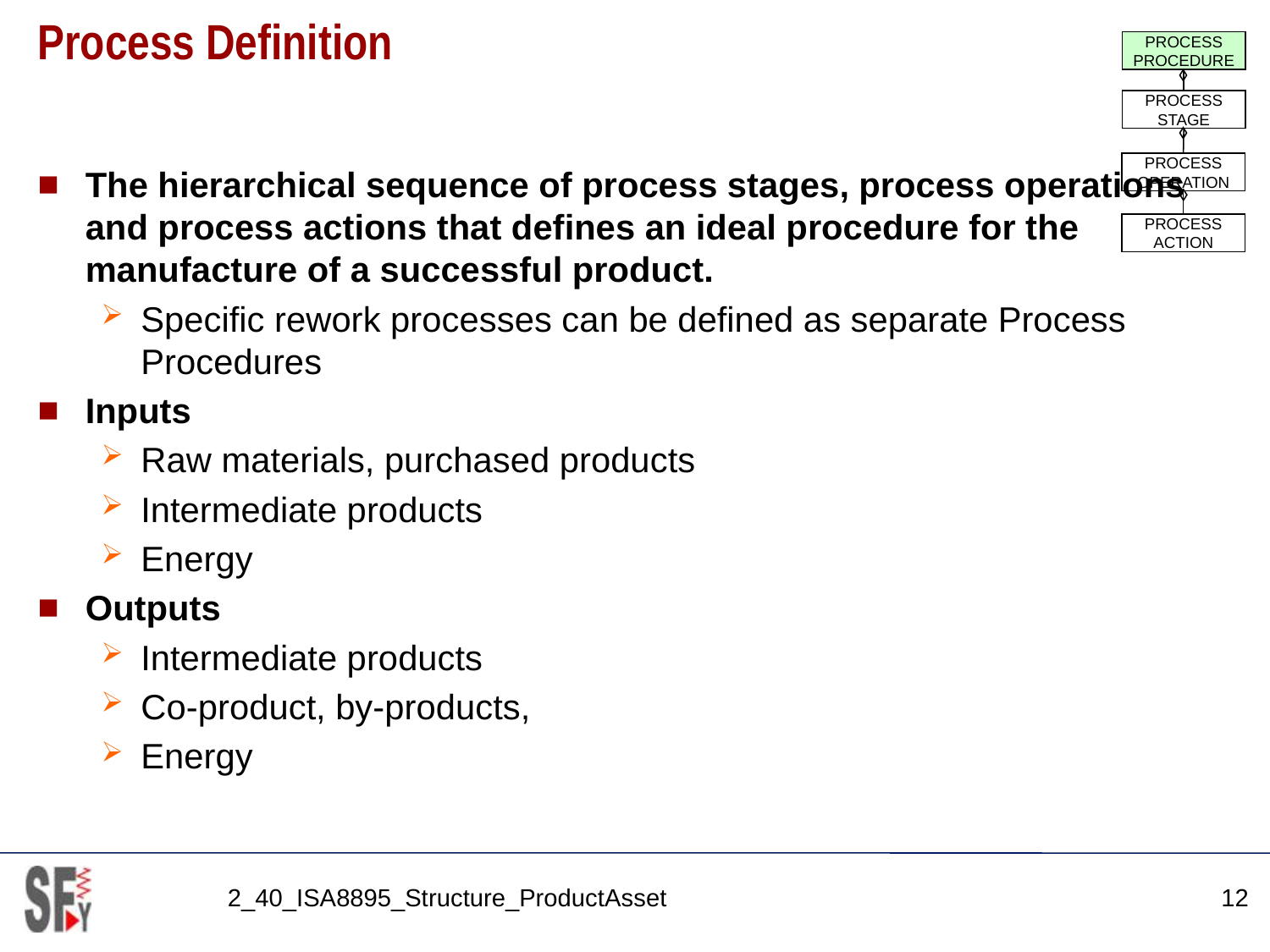

# Process Definition
PROCESS
PROCEDURE

PROCESS
STAGE

PROCESS
OPERATION

PROCESS
ACTION
The hierarchical sequence of process stages, process operations and process actions that defines an ideal procedure for the manufacture of a successful product.
Specific rework processes can be defined as separate Process Procedures
Inputs
Raw materials, purchased products
Intermediate products
Energy
Outputs
Intermediate products
Co-product, by-products,
Energy

2_40_ISA8895_Structure_ProductAsset
12